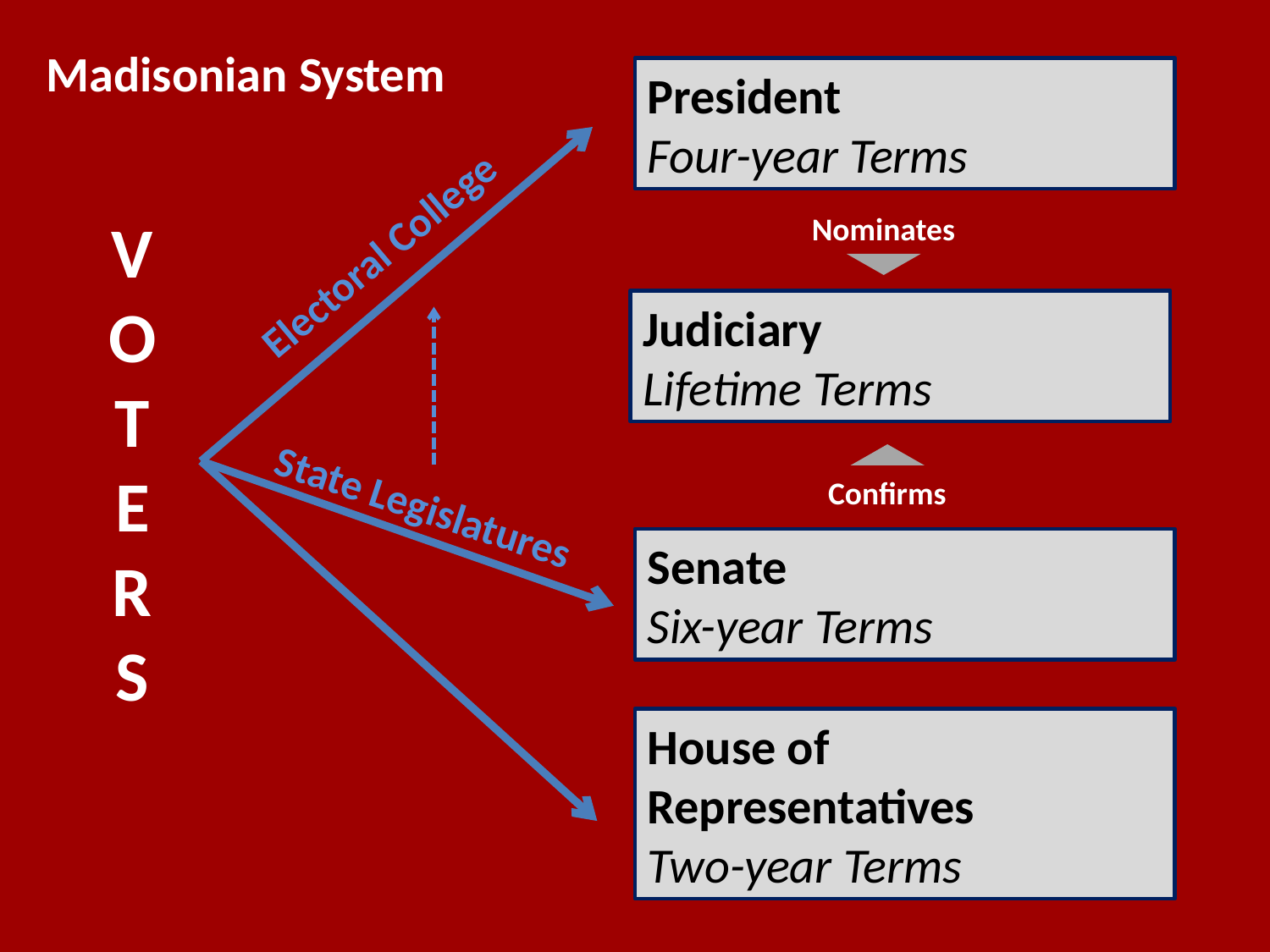

Madisonian System
President
Four-year Terms
V
O
T
E
R
S
Nominates
Electoral College

Judiciary
Lifetime Terms

Confirms
State Legislatures
Senate
Six-year Terms
House of Representatives
Two-year Terms